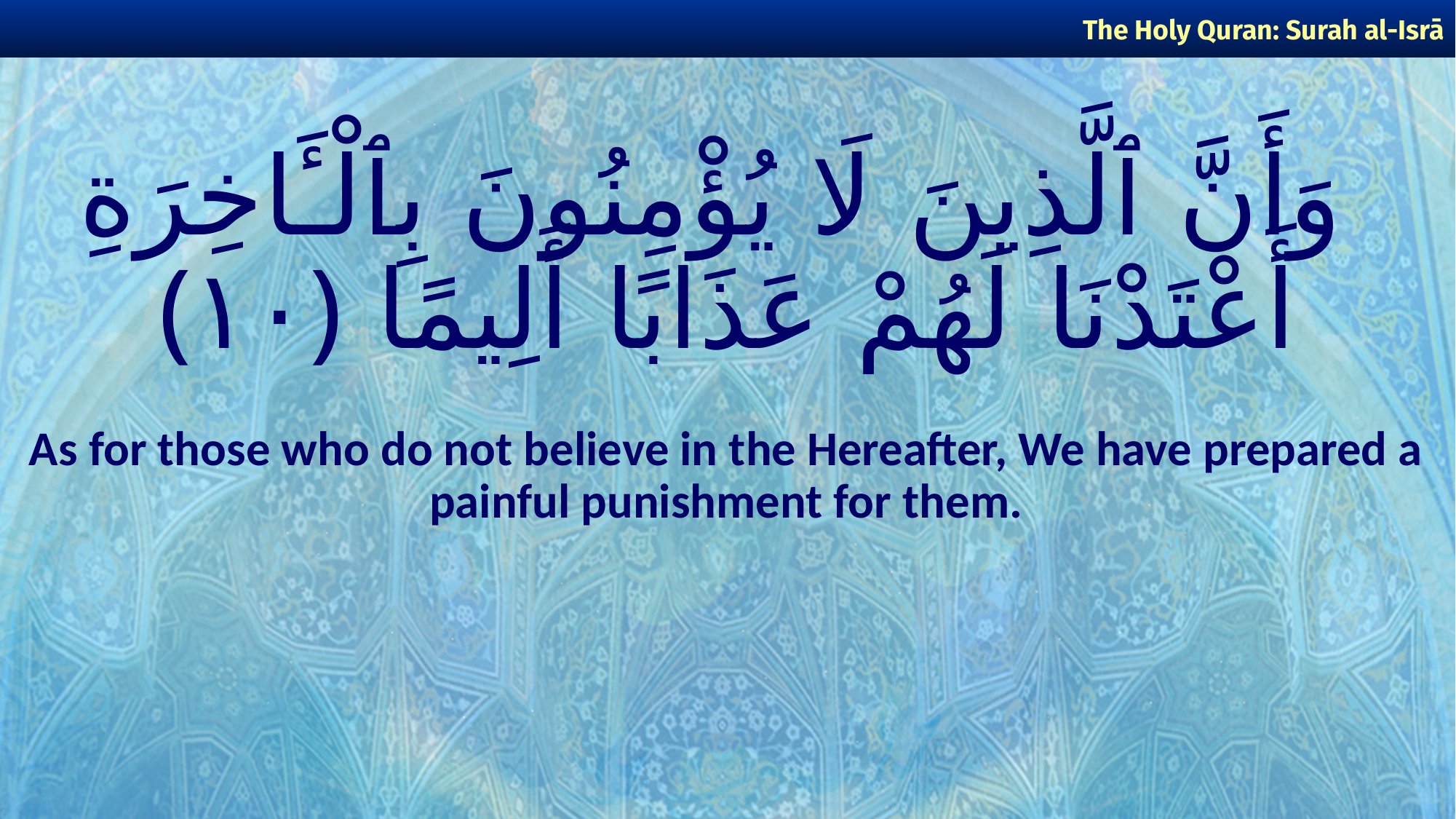

The Holy Quran: Surah al-Isrā
# وَأَنَّ ٱلَّذِينَ لَا يُؤْمِنُونَ بِٱلْـَٔاخِرَةِ أَعْتَدْنَا لَهُمْ عَذَابًا أَلِيمًا ﴿١٠﴾
As for those who do not believe in the Hereafter, We have prepared a painful punishment for them.